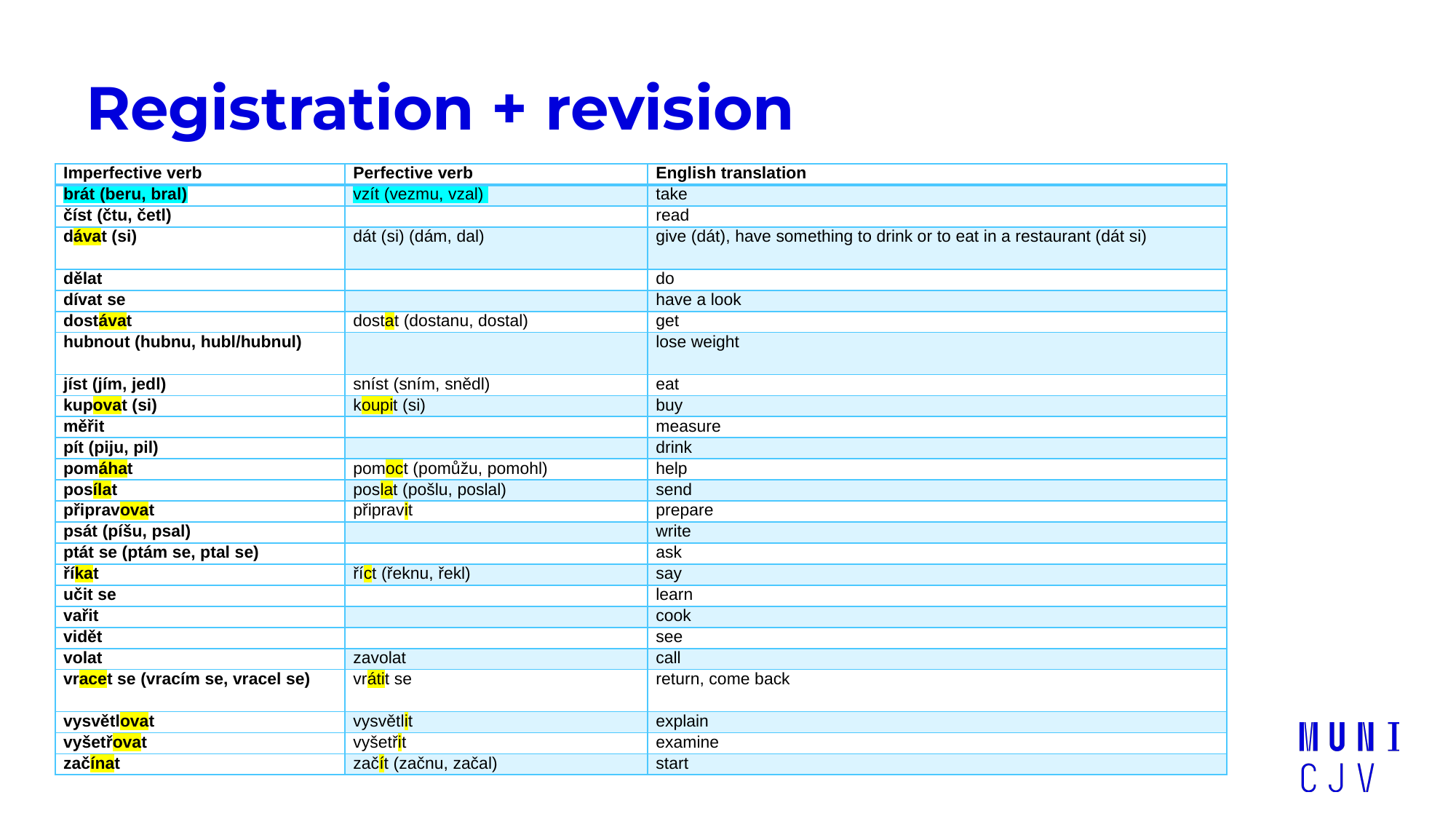

# Registration + revision
| Imperfective verb | Perfective verb | English translation |
| --- | --- | --- |
| brát (beru, bral) | vzít (vezmu, vzal) | take |
| číst (čtu, četl) |  | read |
| dávat (si) | dát (si) (dám, dal) | give (dát), have something to drink or to eat in a restaurant (dát si) |
| dělat |  | do |
| dívat se |  | have a look |
| dostávat | dostat (dostanu, dostal) | get |
| hubnout (hubnu, hubl/hubnul) |  | lose weight |
| jíst (jím, jedl) | sníst (sním, snědl) | eat |
| kupovat (si) | koupit (si) | buy |
| měřit |  | measure |
| pít (piju, pil) |  | drink |
| pomáhat | pomoct (pomůžu, pomohl) | help |
| posílat | poslat (pošlu, poslal) | send |
| připravovat | připravit | prepare |
| psát (píšu, psal) |  | write |
| ptát se (ptám se, ptal se) |  | ask |
| říkat | říct (řeknu, řekl) | say |
| učit se |  | learn |
| vařit |  | cook |
| vidět |  | see |
| volat | zavolat | call |
| vracet se (vracím se, vracel se) | vrátit se | return, come back |
| vysvětlovat | vysvětlit | explain |
| vyšetřovat | vyšetřit | examine |
| začínat | začít (začnu, začal) | start |